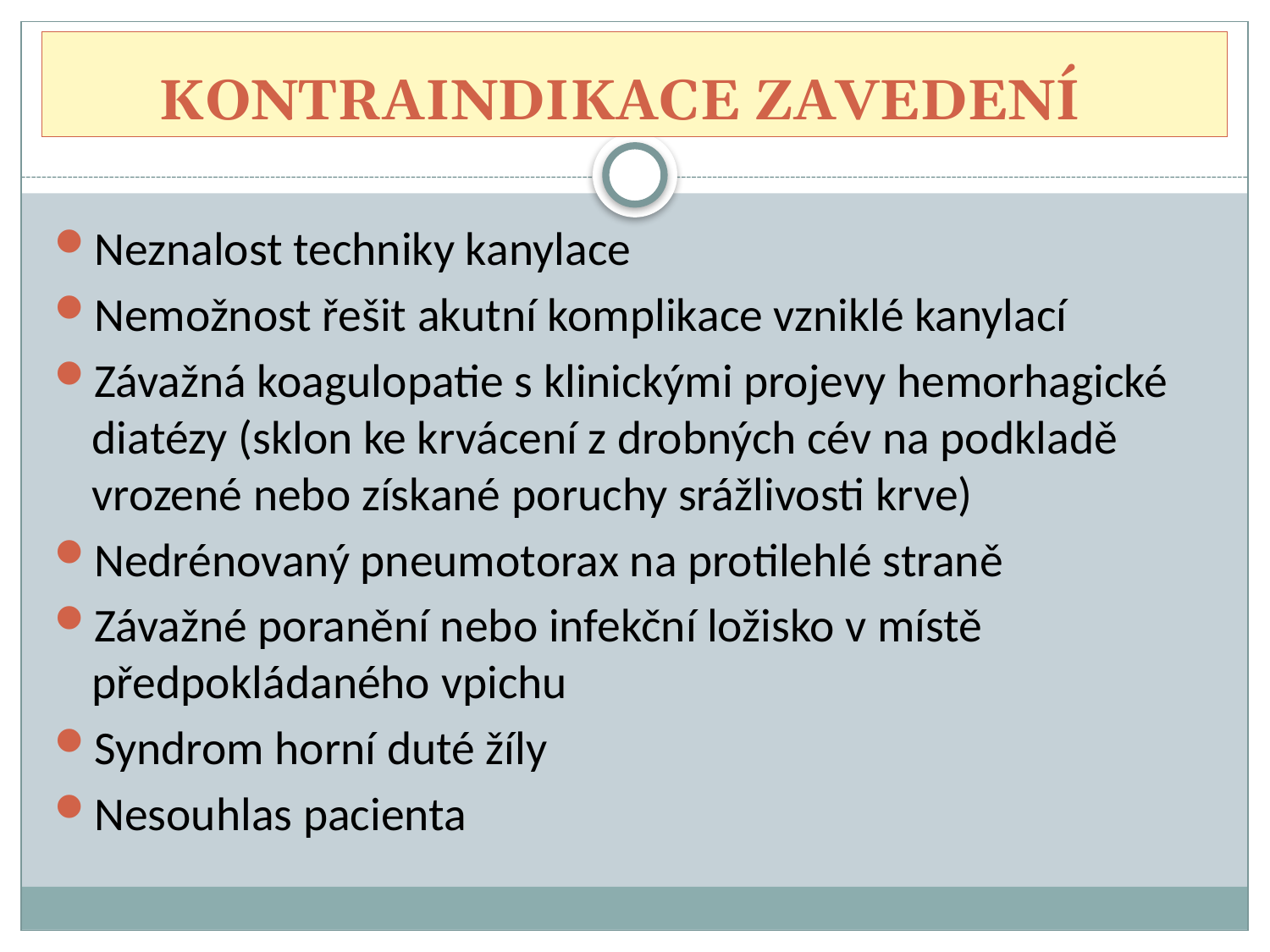

# KONTRAINDIKACE ZAVEDENÍ
Neznalost techniky kanylace
Nemožnost řešit akutní komplikace vzniklé kanylací
Závažná koagulopatie s klinickými projevy hemorhagické diatézy (sklon ke krvácení z drobných cév na podkladě vrozené nebo získané poruchy srážlivosti krve)
Nedrénovaný pneumotorax na protilehlé straně
Závažné poranění nebo infekční ložisko v místě předpokládaného vpichu
Syndrom horní duté žíly
Nesouhlas pacienta